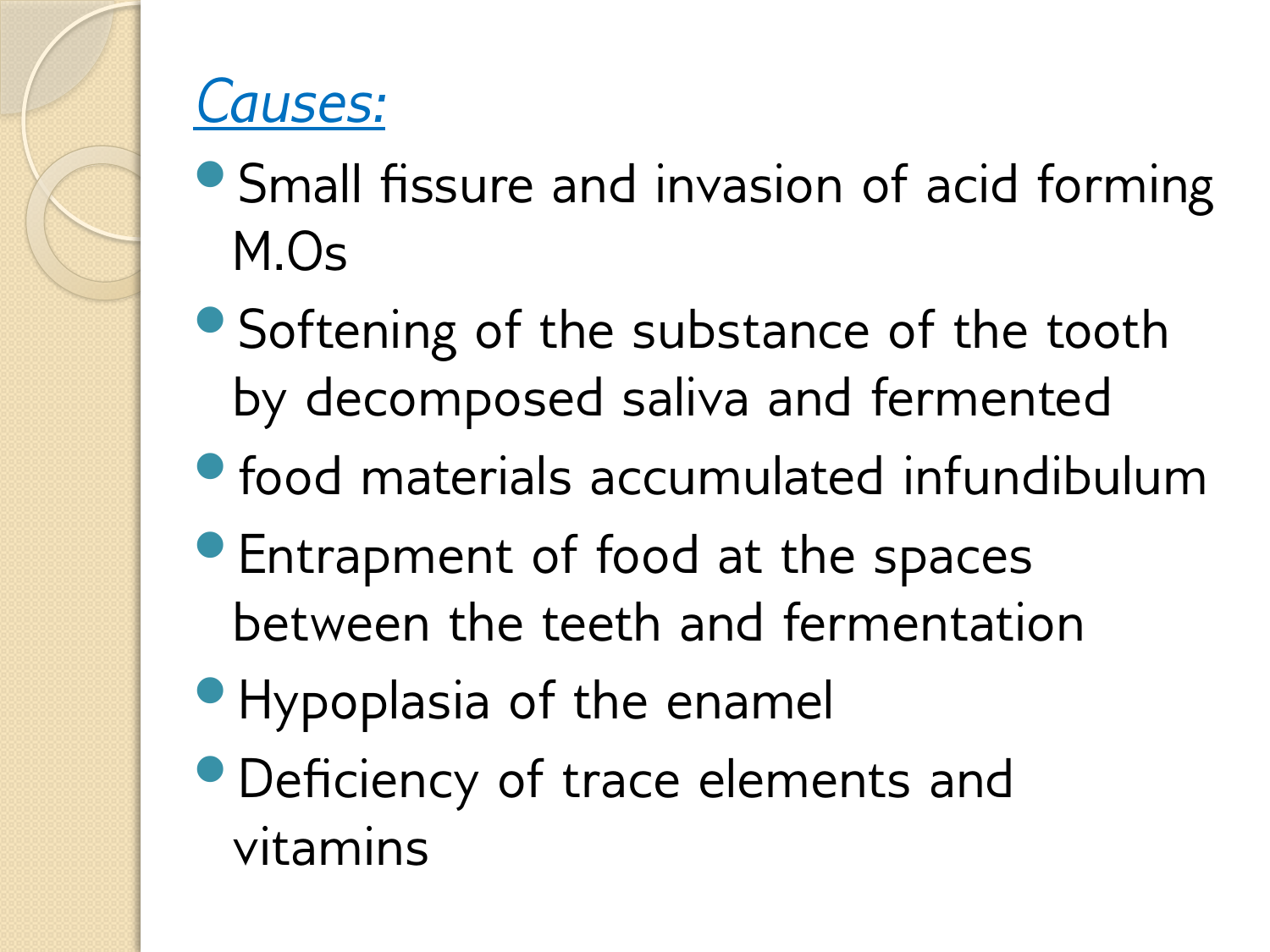

#
Causes:
Small fissure and invasion of acid forming M.Os
Softening of the substance of the tooth by decomposed saliva and fermented
food materials accumulated infundibulum
Entrapment of food at the spaces between the teeth and fermentation
Hypoplasia of the enamel
Deficiency of trace elements and vitamins